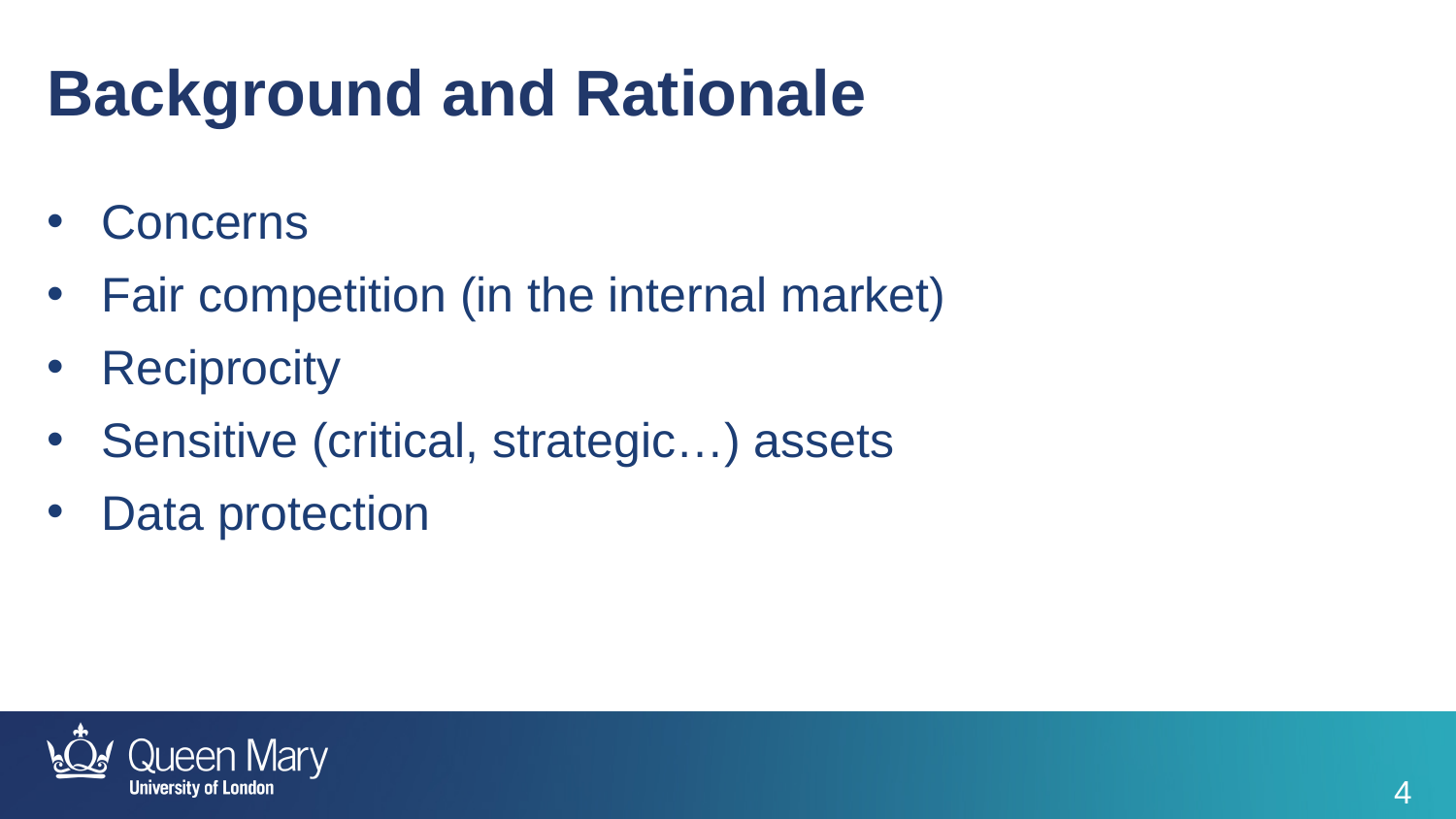

Background and Rationale
Concerns
Fair competition (in the internal market)
Reciprocity
Sensitive (critical, strategic…) assets
Data protection
4